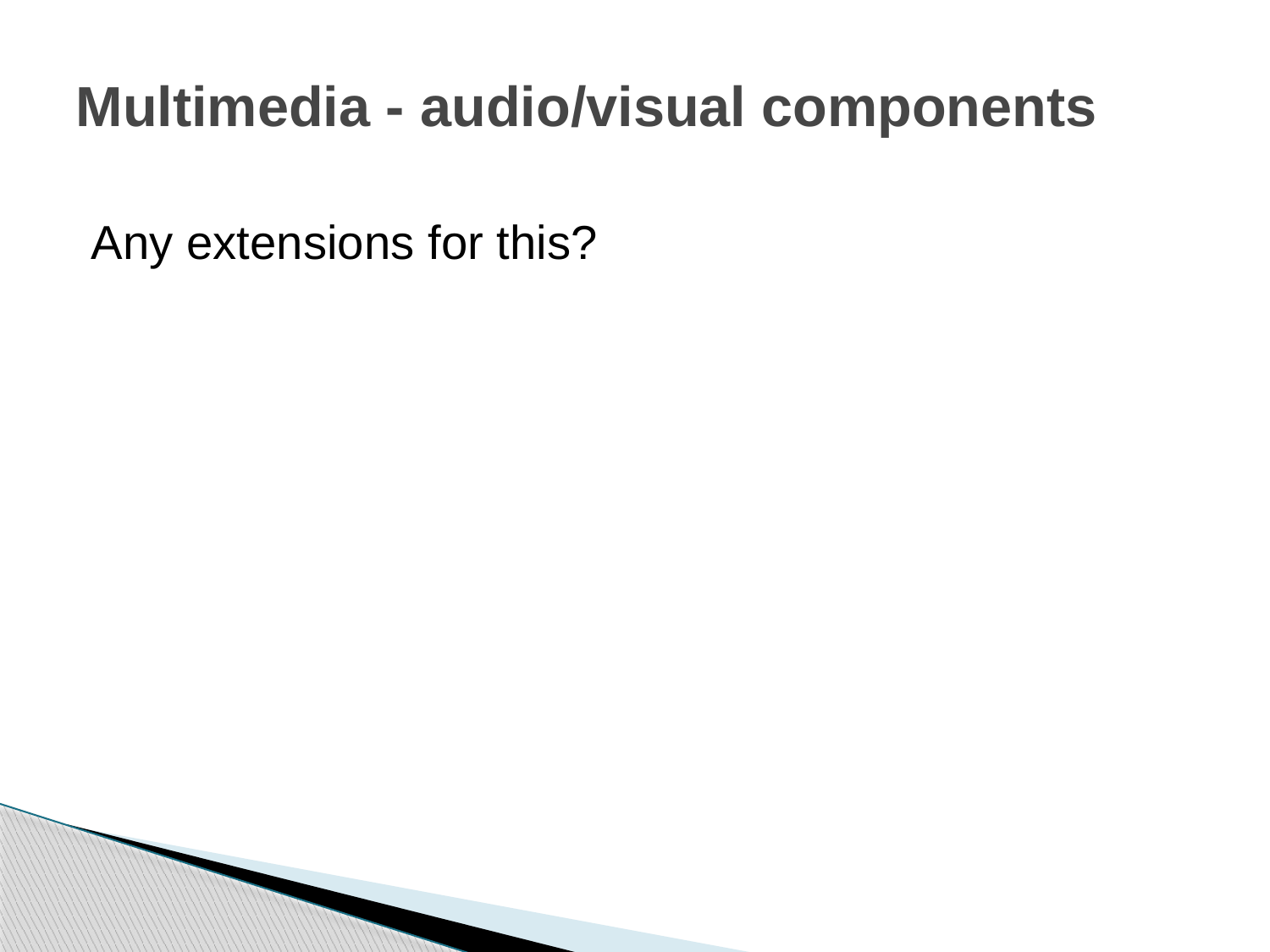

# Multimedia - audio/visual components
Any extensions for this?